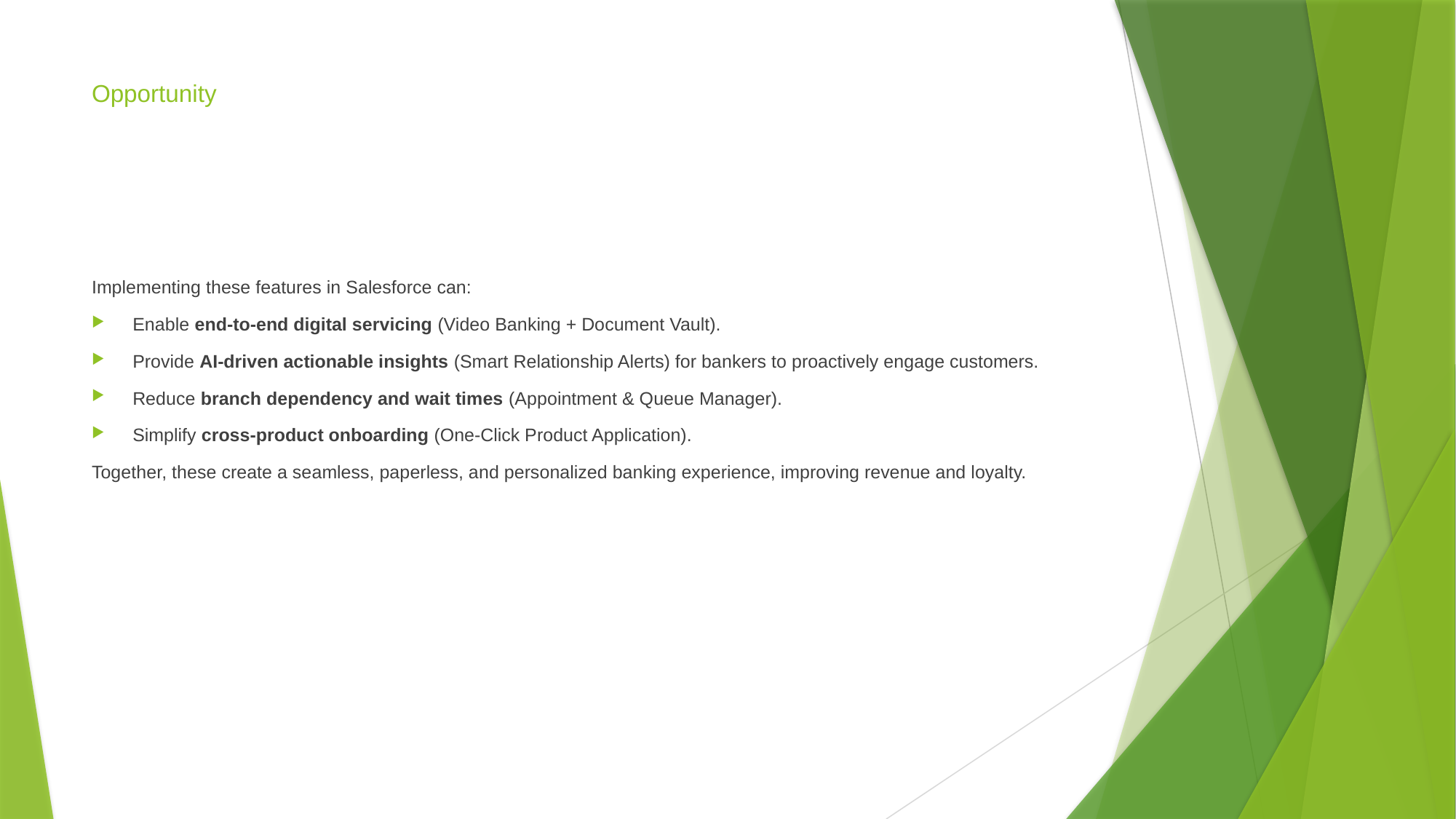

# Opportunity

Implementing these features in Salesforce can:
Enable end-to-end digital servicing (Video Banking + Document Vault).
Provide AI-driven actionable insights (Smart Relationship Alerts) for bankers to proactively engage customers.
Reduce branch dependency and wait times (Appointment & Queue Manager).
Simplify cross-product onboarding (One-Click Product Application).
Together, these create a seamless, paperless, and personalized banking experience, improving revenue and loyalty.